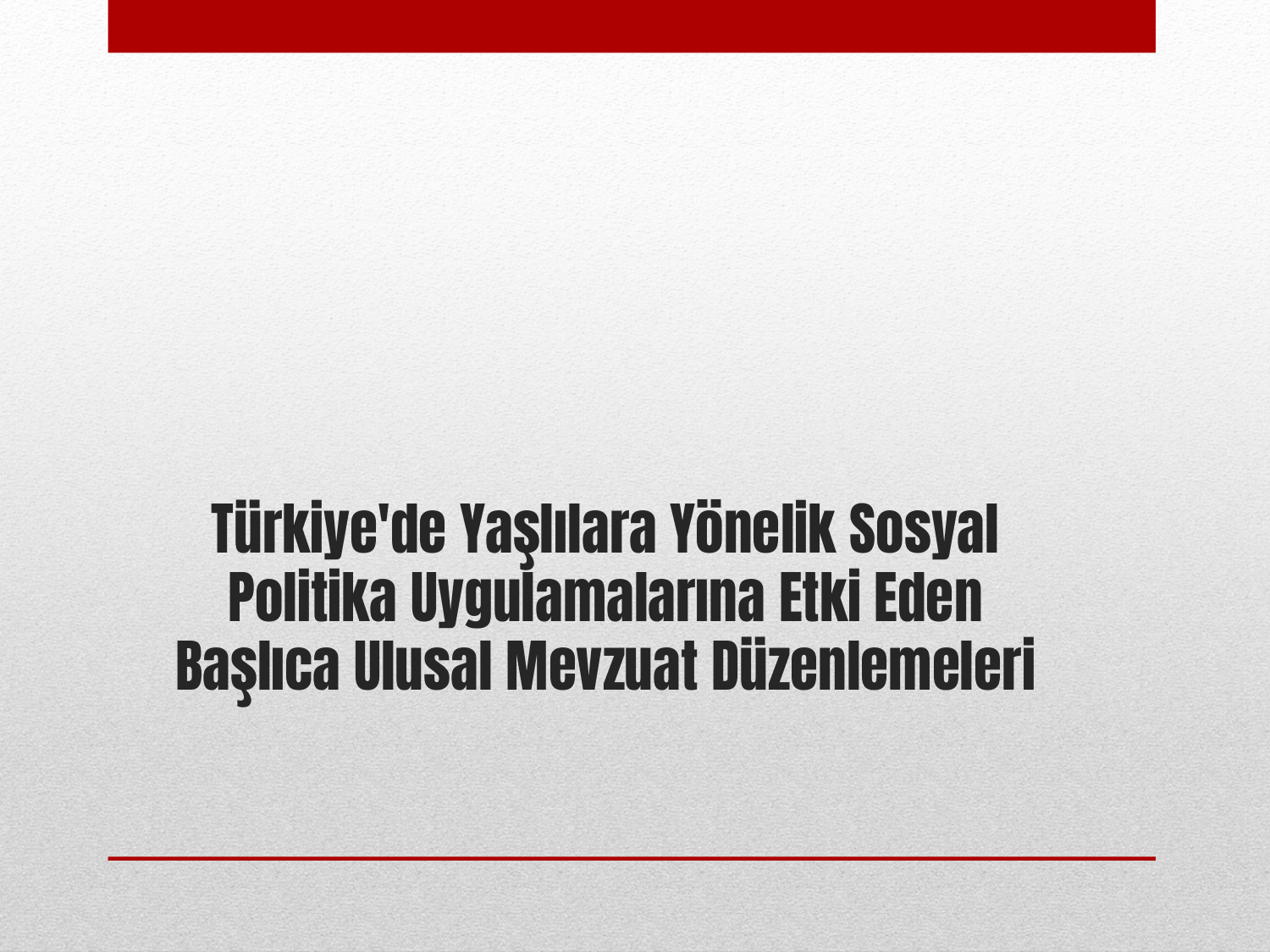

# Türkiye'de Yaşlılara Yönelik Sosyal Politika Uygulamalarına Etki Eden Başlıca Ulusal Mevzuat Düzenlemeleri